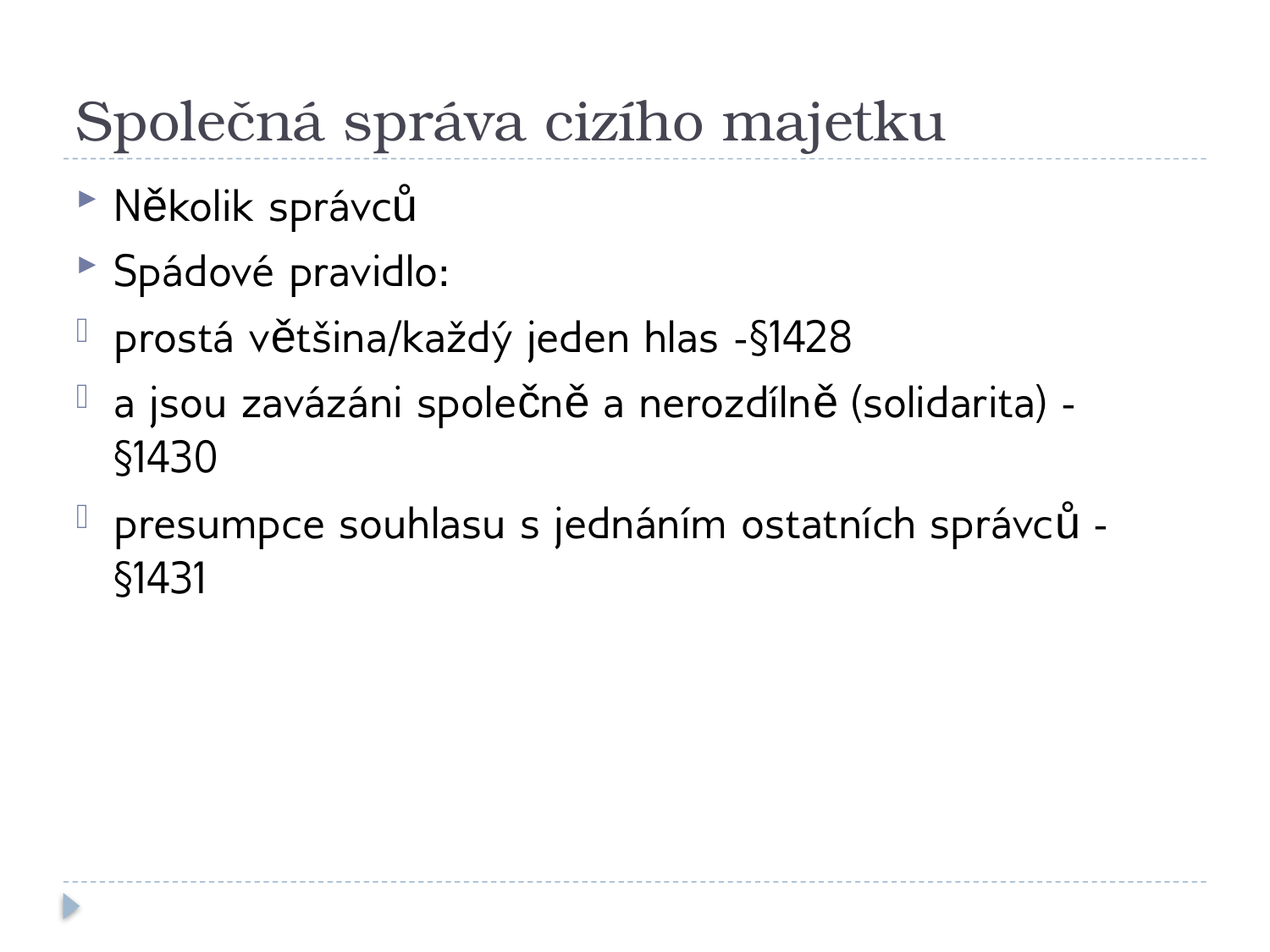

# Společná správa cizího majetku
Několik správců
Spádové pravidlo:
prostá většina/každý jeden hlas -§1428
a jsou zavázáni společně a nerozdílně (solidarita) - §1430
presumpce souhlasu s jednáním ostatních správců - §1431